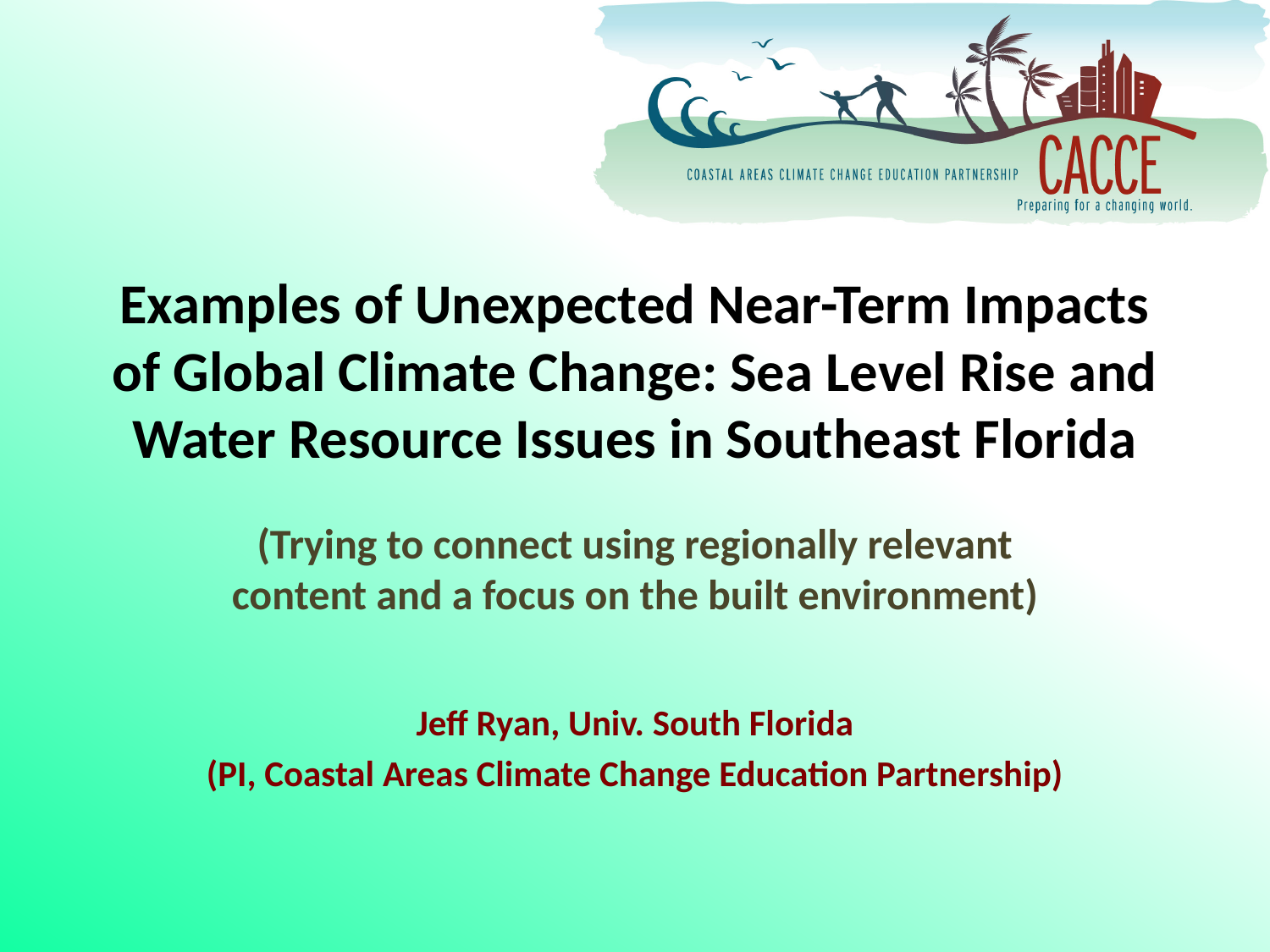

# Examples of Unexpected Near-Term Impacts of Global Climate Change: Sea Level Rise and Water Resource Issues in Southeast Florida
(Trying to connect using regionally relevant content and a focus on the built environment)
Jeff Ryan, Univ. South Florida
(PI, Coastal Areas Climate Change Education Partnership)